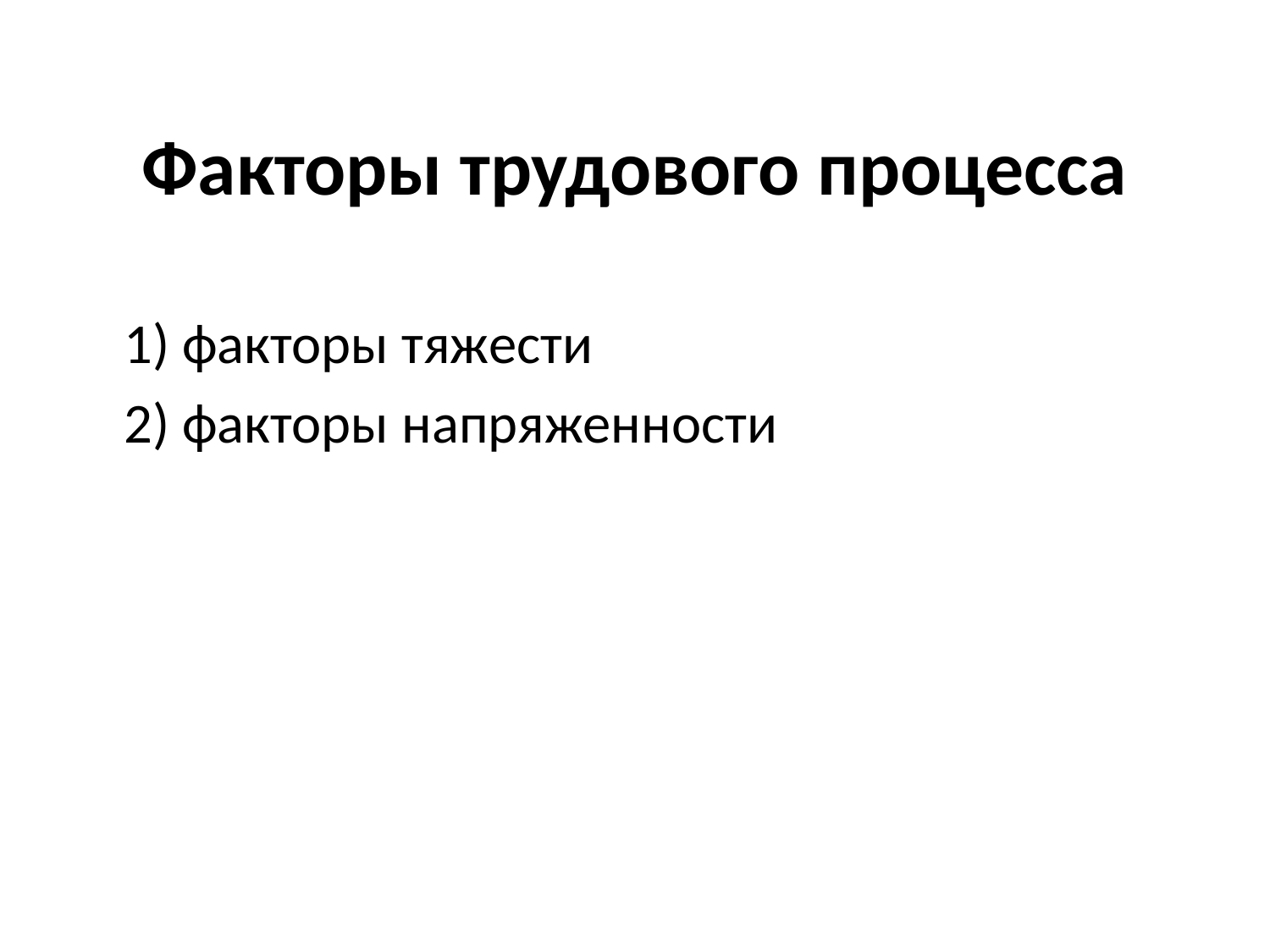

# Факторы трудового процесса

	1) факторы тяжести
	2) факторы напряженности